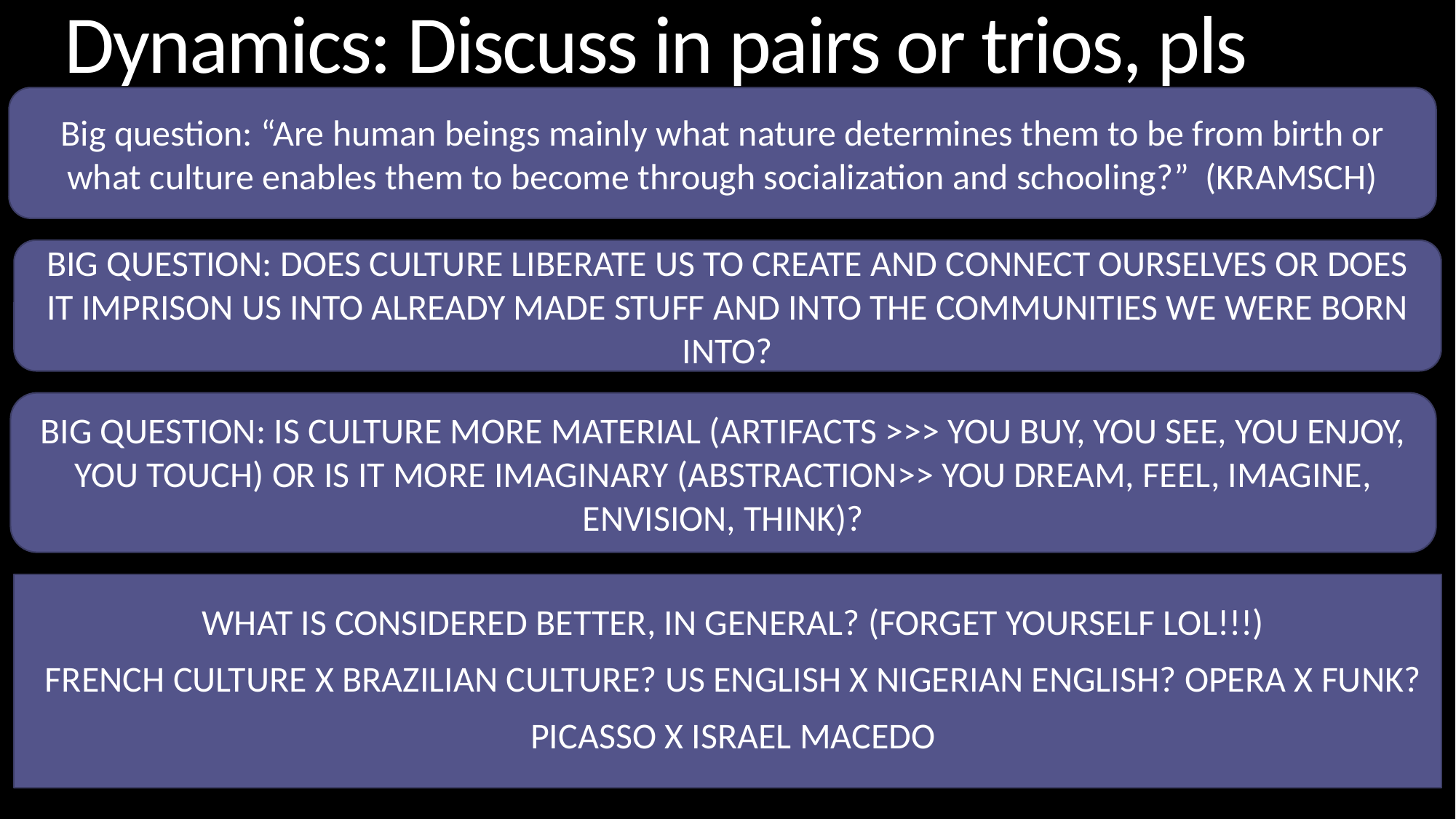

# Dynamics: Discuss in pairs or trios, pls
Big question: “Are human beings mainly what nature determines them to be from birth or what culture enables them to become through socialization and schooling?”  (KRAMSCH)
BIG QUESTION: DOES CULTURE LIBERATE US TO CREATE AND CONNECT OURSELVES OR DOES IT IMPRISON US INTO ALREADY MADE STUFF AND INTO THE COMMUNITIES WE WERE BORN INTO?
BIG QUESTION: IS CULTURE MORE MATERIAL (ARTIFACTS >>> YOU BUY, YOU SEE, YOU ENJOY, YOU TOUCH) OR IS IT MORE IMAGINARY (ABSTRACTION>> YOU DREAM, FEEL, IMAGINE, ENVISION, THINK)?
WHAT IS CONSIDERED BETTER, IN GENERAL? (FORGET YOURSELF LOL!!!)
FRENCH CULTURE X BRAZILIAN CULTURE? US ENGLISH X NIGERIAN ENGLISH? OPERA X FUNK?
PICASSO X ISRAEL MACEDO